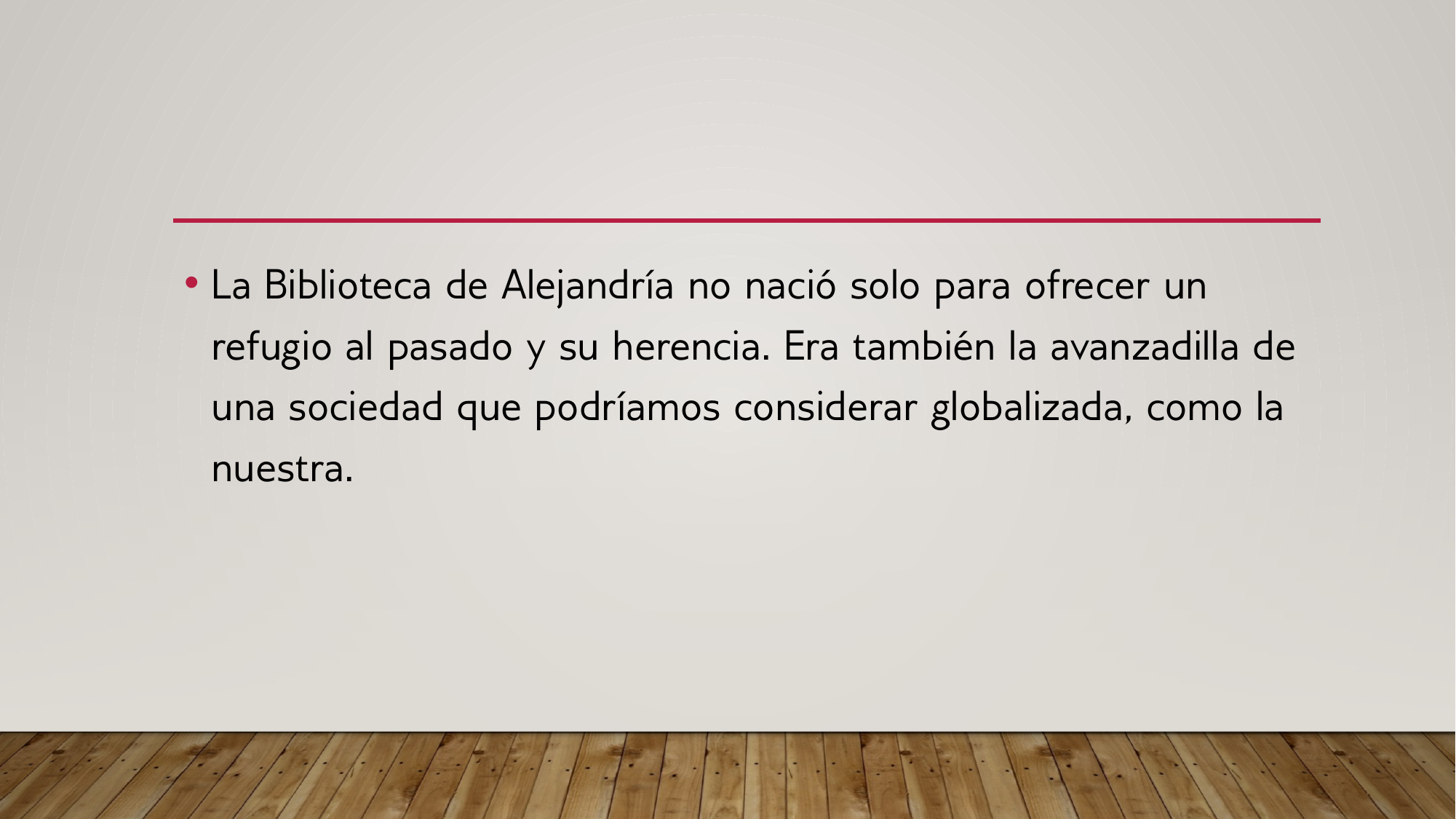

#
La Biblioteca de Alejandría no nació solo para ofrecer un refugio al pasado y su herencia. Era también la avanzadilla de una sociedad que podríamos considerar globalizada, como la nuestra.